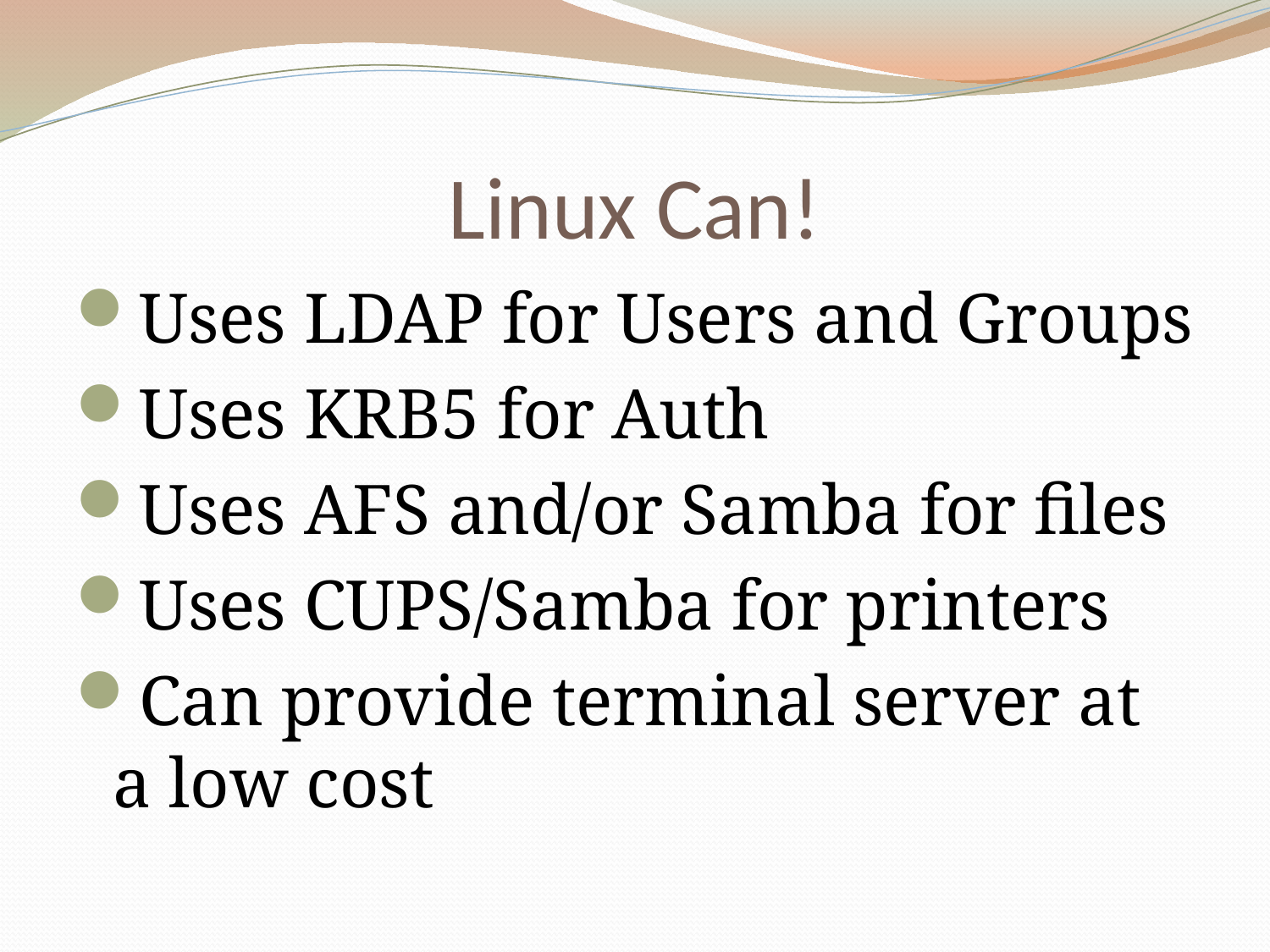

# Linux Can!
Uses LDAP for Users and Groups
Uses KRB5 for Auth
Uses AFS and/or Samba for files
Uses CUPS/Samba for printers
Can provide terminal server at a low cost